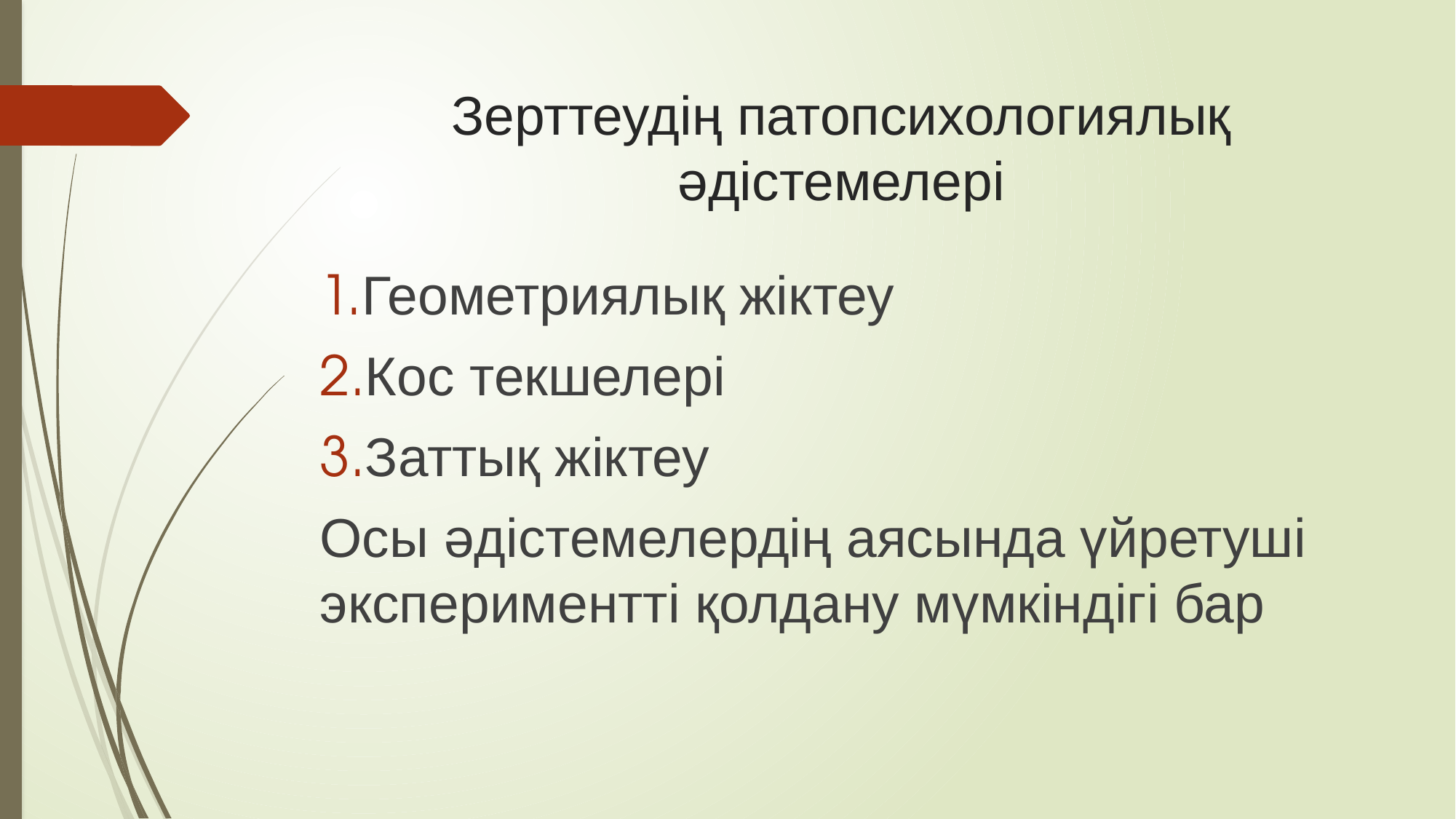

# Зерттеудің патопсихологиялық әдістемелері
Геометриялық жіктеу
Кос текшелері
Заттық жіктеу
Осы әдістемелердің аясында үйретуші экспериментті қолдану мүмкіндігі бар